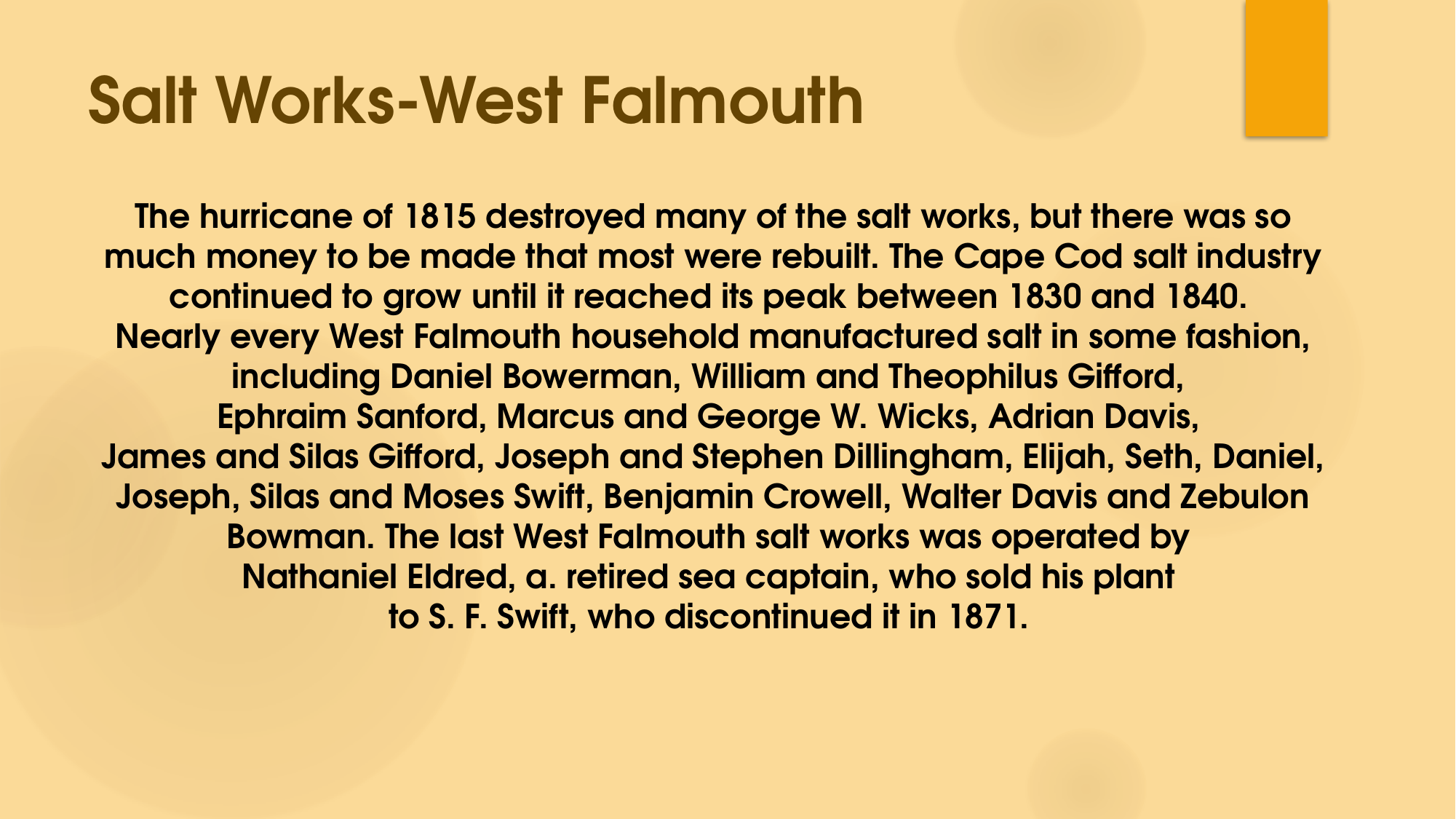

# Salt Works-West Falmouth
The hurricane of 1815 destroyed many of the salt works, but there was so much money to be made that most were rebuilt. The Cape Cod salt industry continued to grow until it reached its peak between 1830 and 1840.
Nearly every West Falmouth household manufactured salt in some fashion, including Daniel Bowerman, William and Theophilus Gifford,
Ephraim Sanford, Marcus and George W. Wicks, Adrian Davis,
James and Silas Gifford, Joseph and Stephen Dillingham, Elijah, Seth, Daniel, Joseph, Silas and Moses Swift, Benjamin Crowell, Walter Davis and Zebulon Bowman. The last West Falmouth salt works was operated by
Nathaniel Eldred, a. retired sea captain, who sold his plant
to S. F. Swift, who discontinued it in 1871.